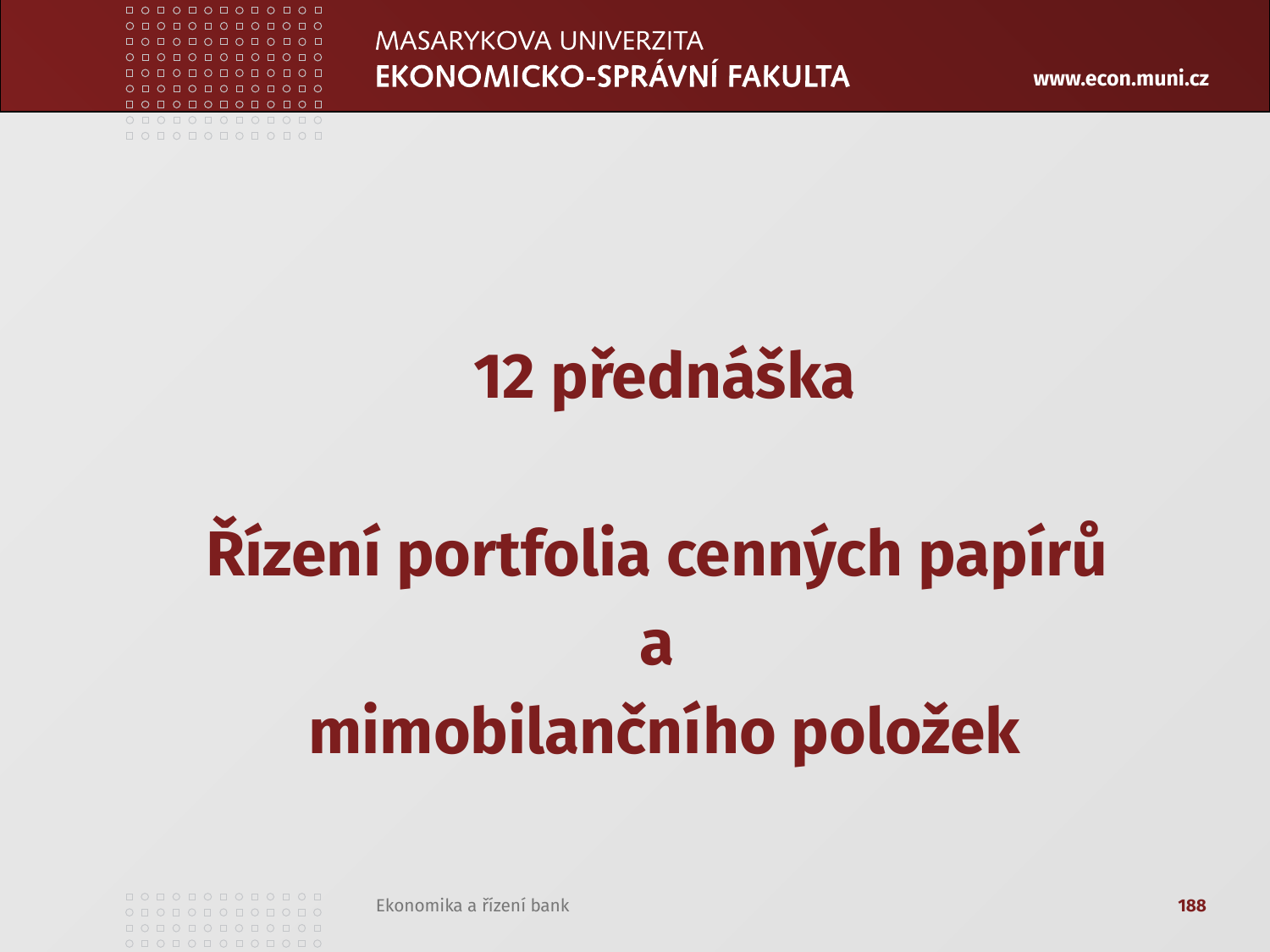

#

12 přednáška

Řízení portfolia cenných papírů
a
mimobilančního položek

188
Ekonomika a řízení bank